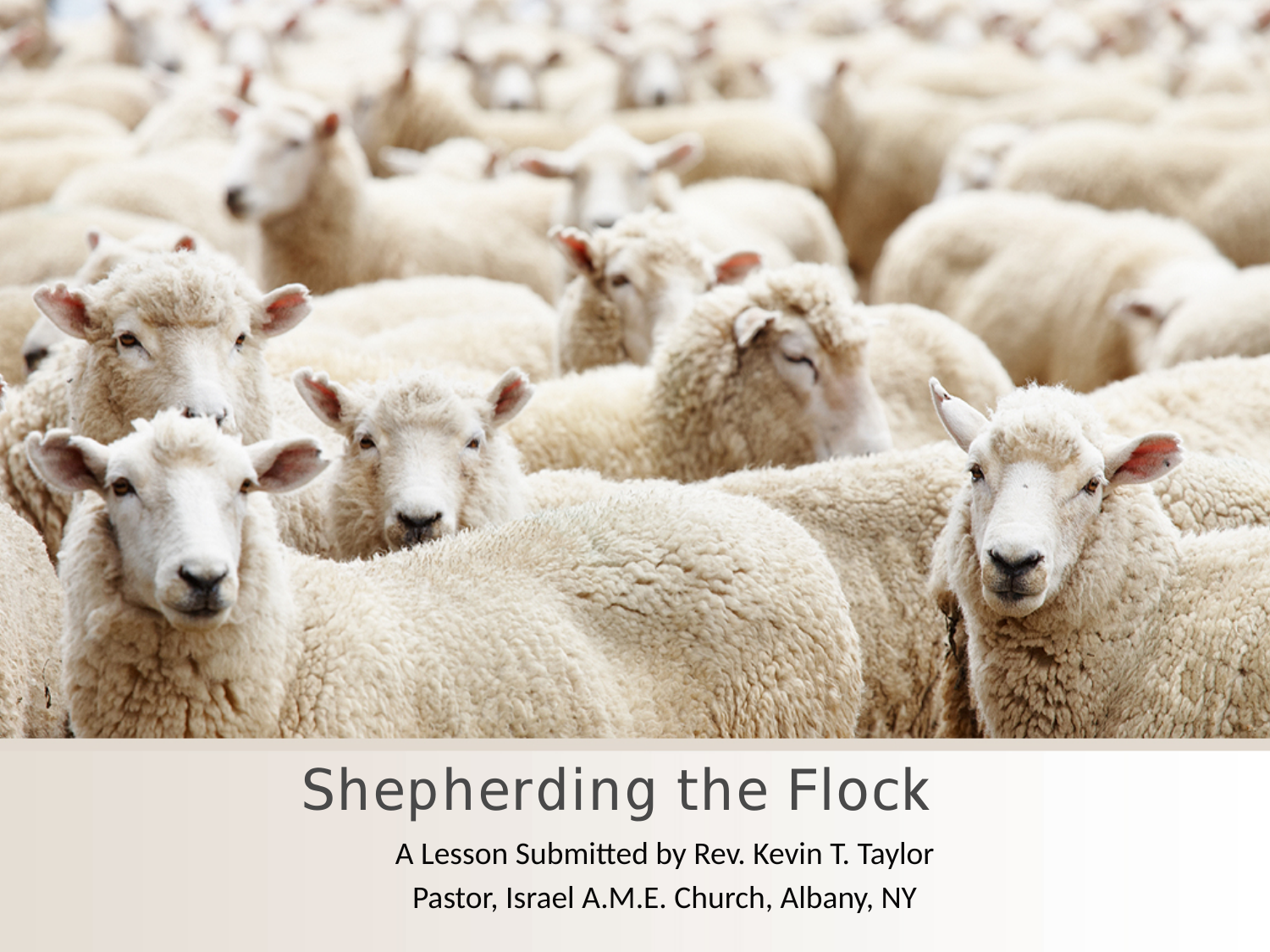

# Shepherding the Flock
A Lesson Submitted by Rev. Kevin T. Taylor
Pastor, Israel A.M.E. Church, Albany, NY